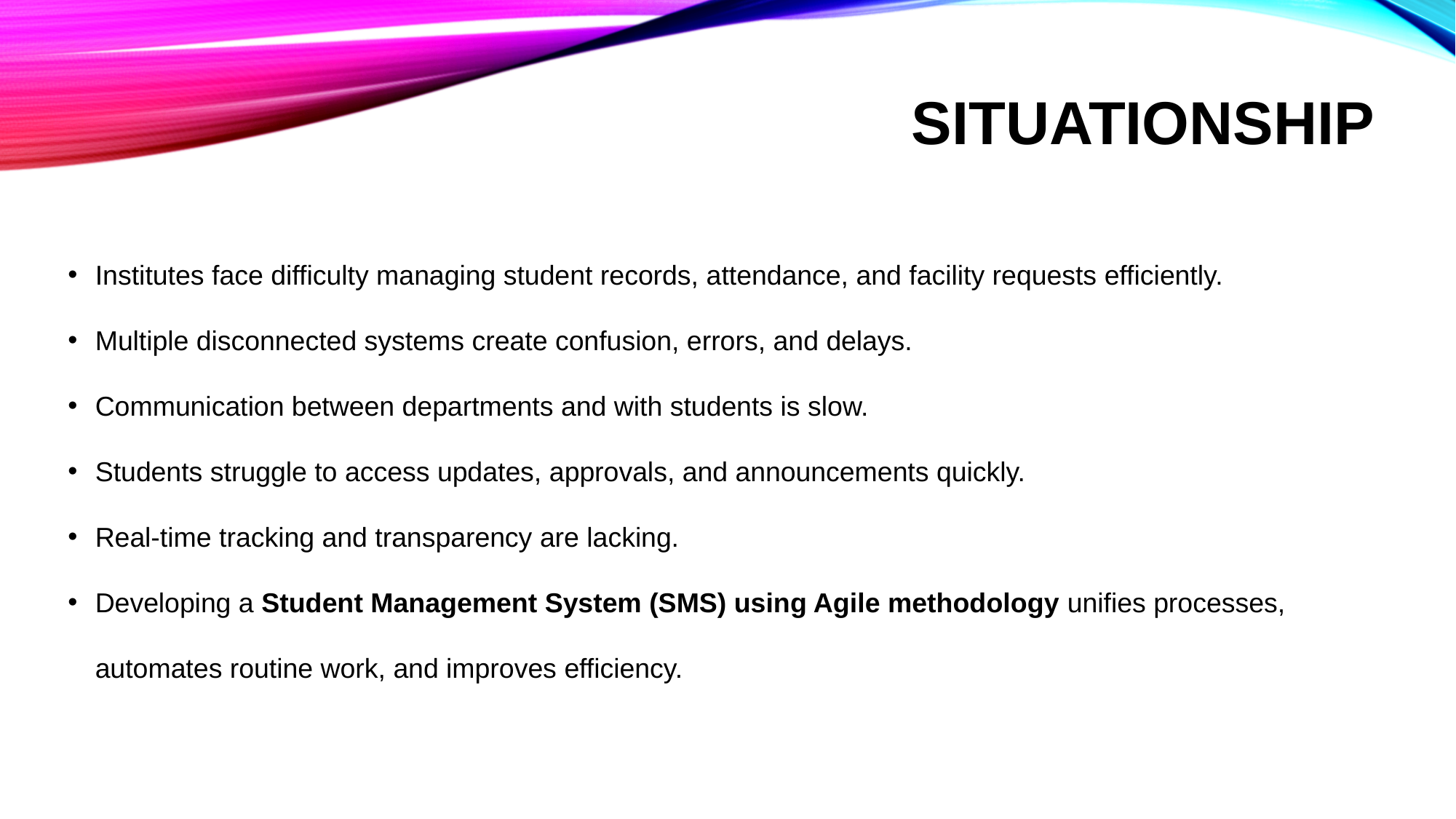

# Situationship
Institutes face difficulty managing student records, attendance, and facility requests efficiently.
Multiple disconnected systems create confusion, errors, and delays.
Communication between departments and with students is slow.
Students struggle to access updates, approvals, and announcements quickly.
Real-time tracking and transparency are lacking.
Developing a Student Management System (SMS) using Agile methodology unifies processes, automates routine work, and improves efficiency.